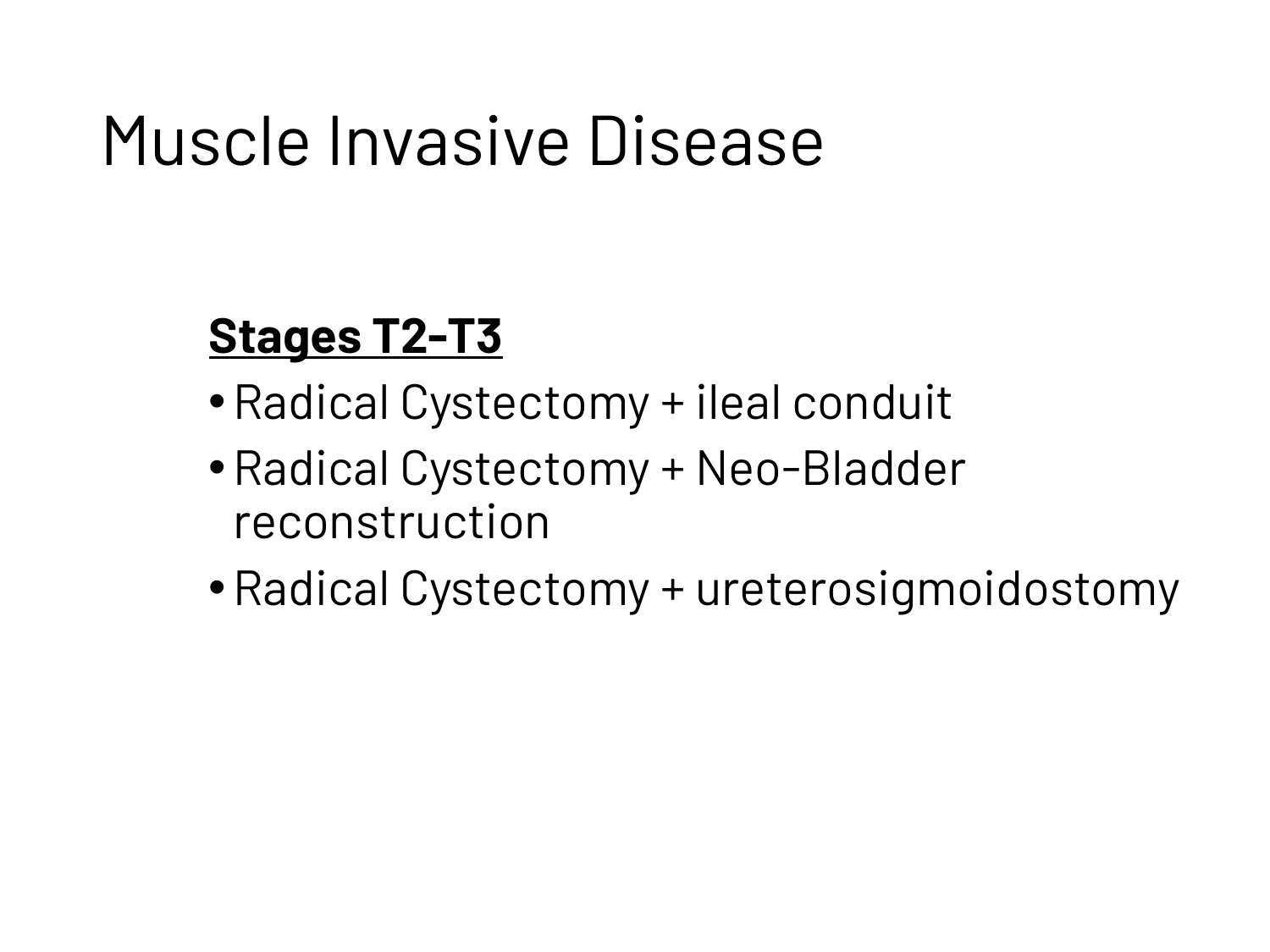

# Muscle Invasive Disease
Stages T2-T3
Radical Cystectomy + ileal conduit
Radical Cystectomy + Neo-Bladder reconstruction
Radical Cystectomy + ureterosigmoidostomy